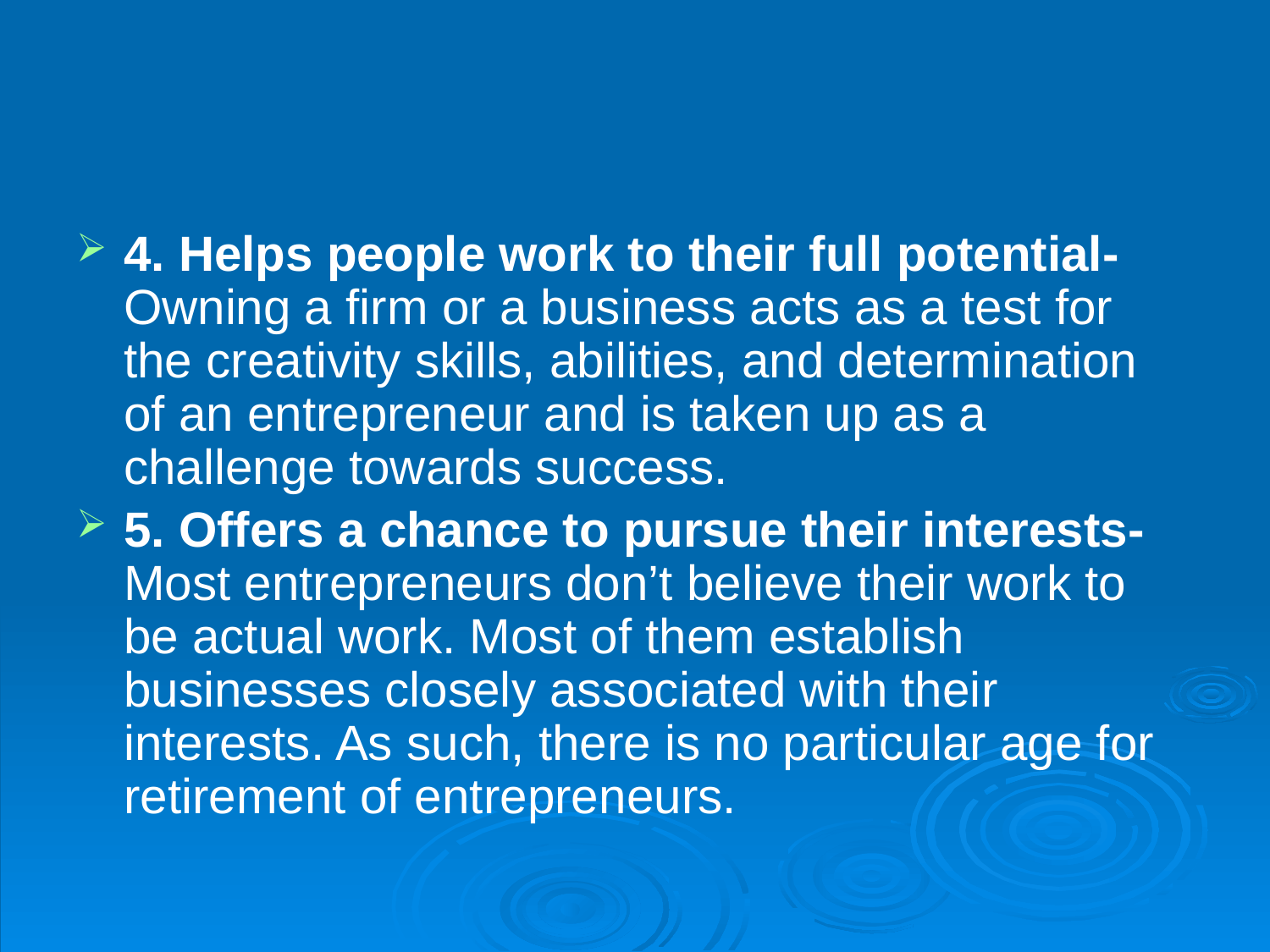

#
4. Helps people work to their full potential- Owning a firm or a business acts as a test for the creativity skills, abilities, and determination of an entrepreneur and is taken up as a challenge towards success.
5. Offers a chance to pursue their interests- Most entrepreneurs don’t believe their work to be actual work. Most of them establish businesses closely associated with their interests. As such, there is no particular age for retirement of entrepreneurs.